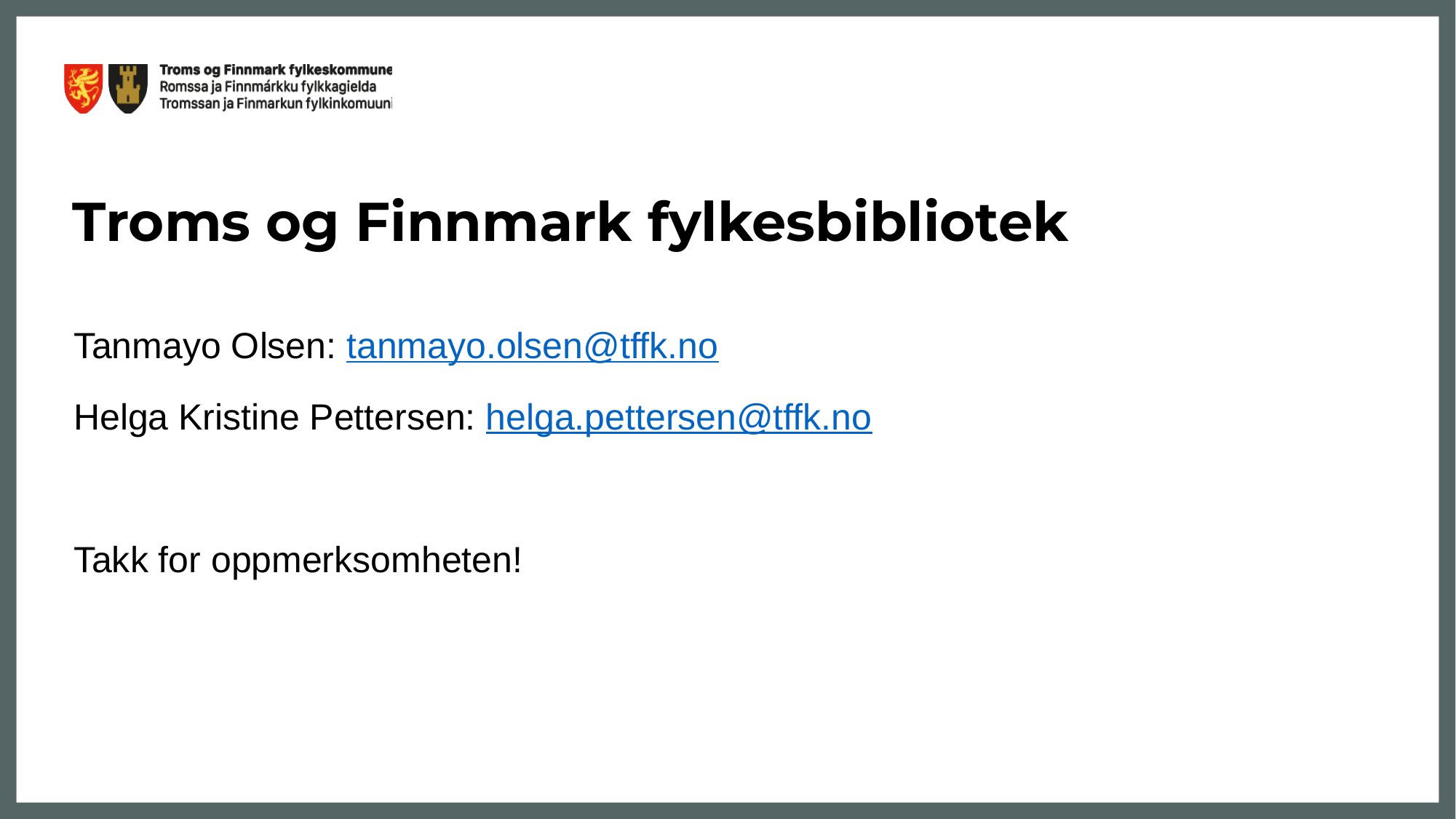

# Troms og Finnmark fylkesbibliotek
Tanmayo Olsen: tanmayo.olsen@tffk.no
Helga Kristine Pettersen: helga.pettersen@tffk.no

Takk for oppmerksomheten!